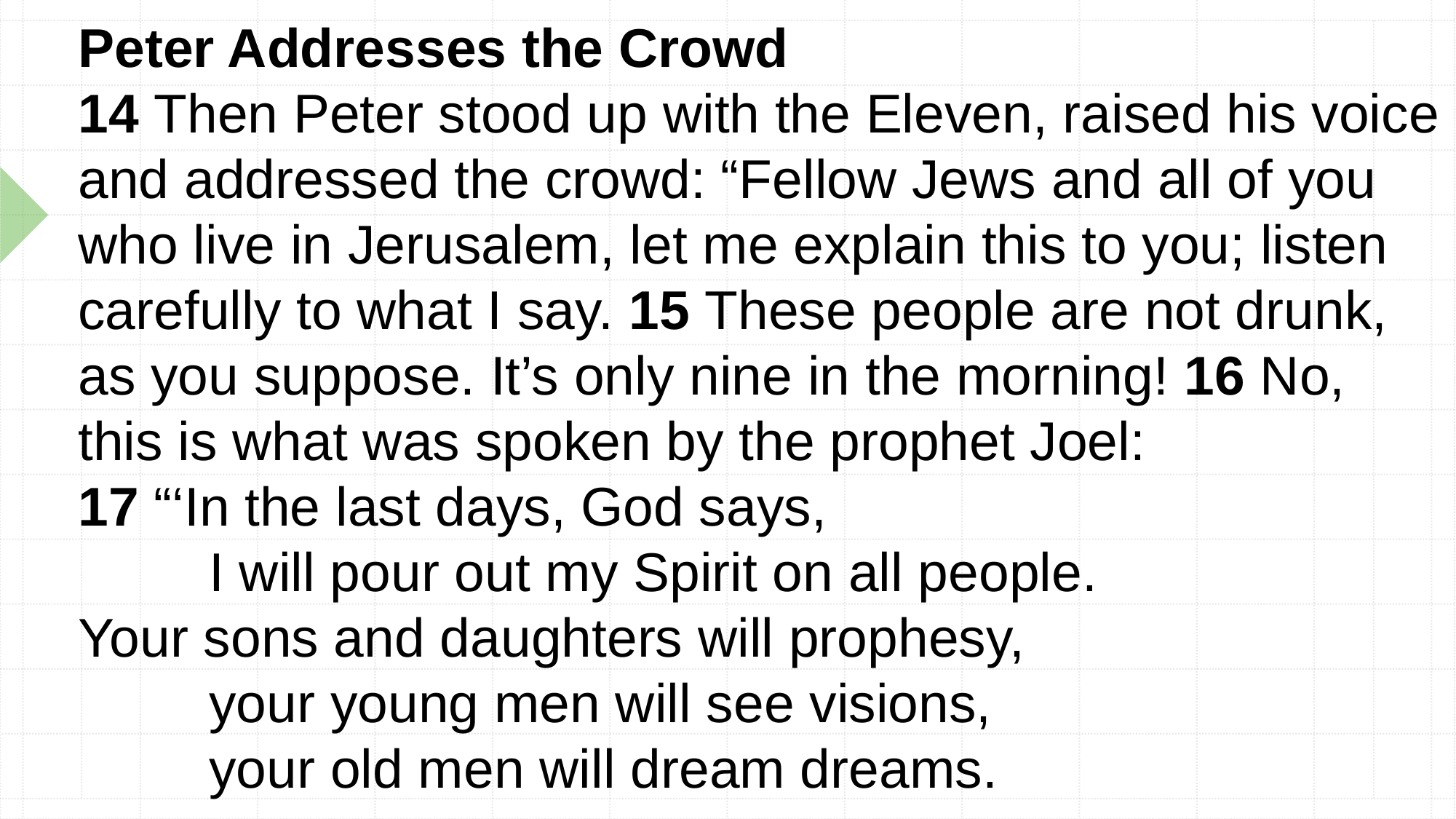

Peter Addresses the Crowd
14 Then Peter stood up with the Eleven, raised his voice and addressed the crowd: “Fellow Jews and all of you who live in Jerusalem, let me explain this to you; listen carefully to what I say. 15 These people are not drunk, as you suppose. It’s only nine in the morning! 16 No, this is what was spoken by the prophet Joel:
17 “‘In the last days, God says,
    I will pour out my Spirit on all people.
Your sons and daughters will prophesy,
    your young men will see visions,
    your old men will dream dreams.